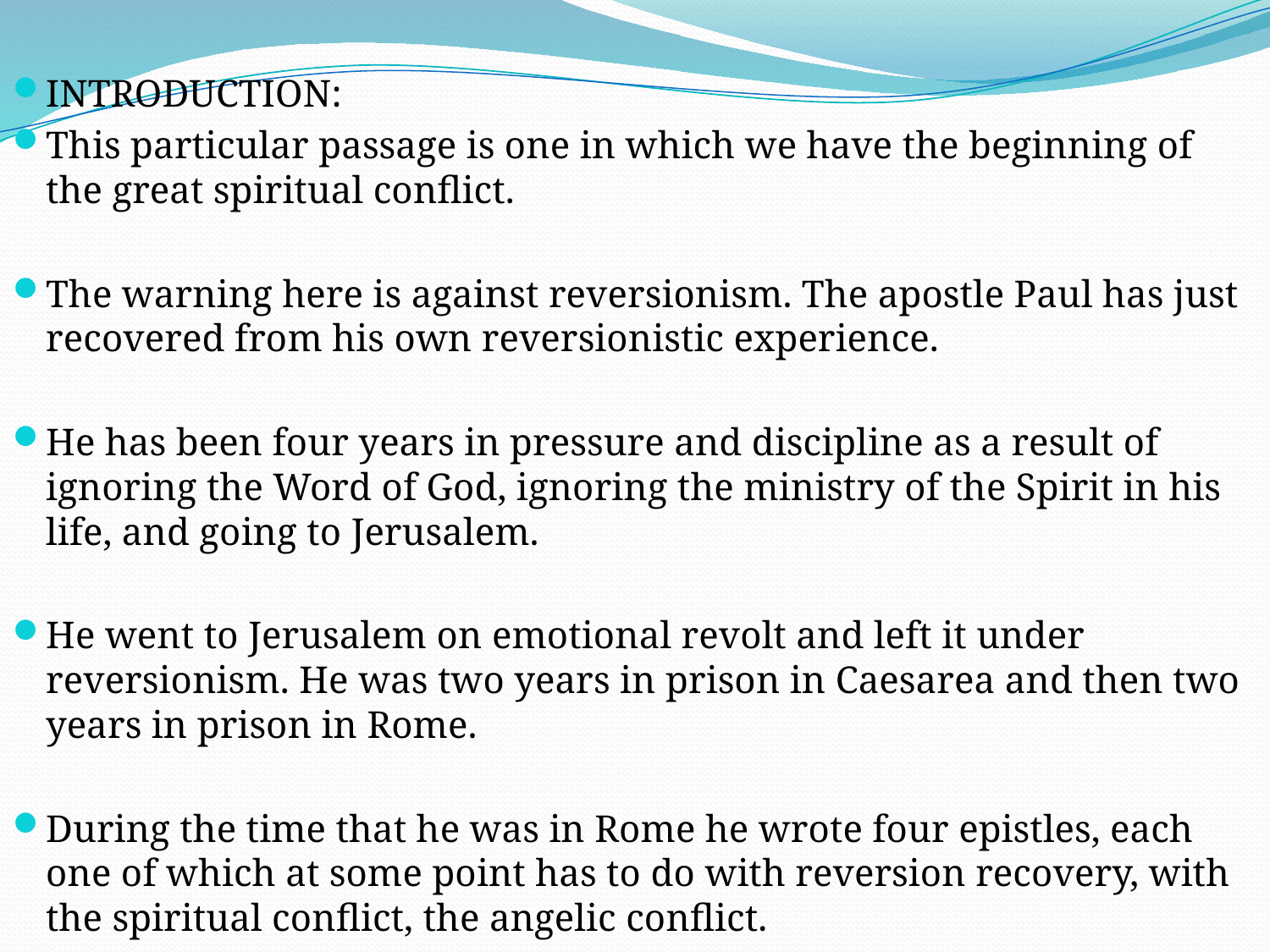

INTRODUCTION:
This particular passage is one in which we have the beginning of the great spiritual conflict.

The warning here is against reversionism. The apostle Paul has just recovered from his own reversionistic experience.

He has been four years in pressure and discipline as a result of ignoring the Word of God, ignoring the ministry of the Spirit in his life, and going to Jerusalem.

He went to Jerusalem on emotional revolt and left it under reversionism. He was two years in prison in Caesarea and then two years in prison in Rome.

During the time that he was in Rome he wrote four epistles, each one of which at some point has to do with reversion recovery, with the spiritual conflict, the angelic conflict.